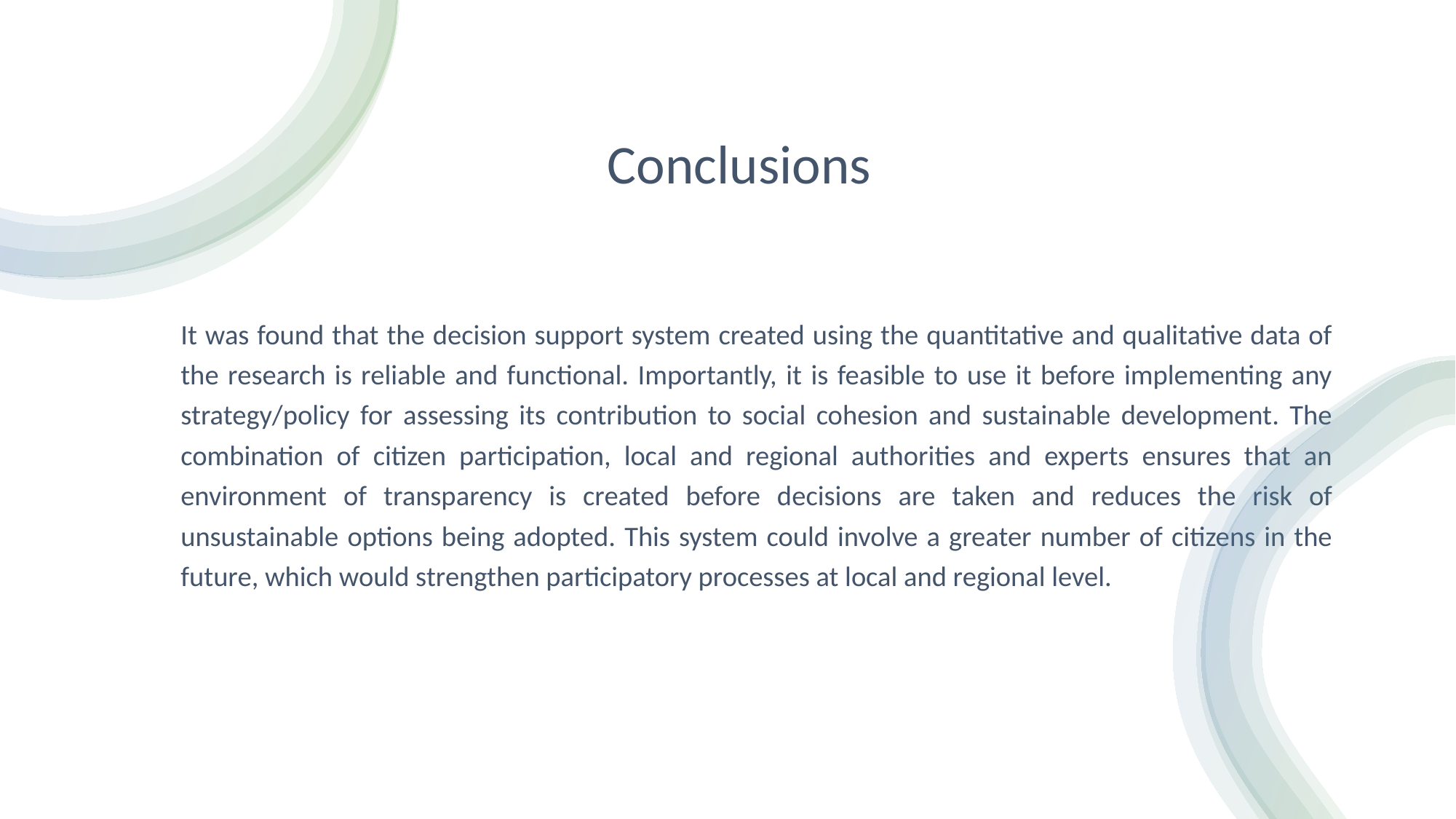

# Conclusions
It was found that the decision support system created using the quantitative and qualitative data of the research is reliable and functional. Importantly, it is feasible to use it before implementing any strategy/policy for assessing its contribution to social cohesion and sustainable development. The combination of citizen participation, local and regional authorities and experts ensures that an environment of transparency is created before decisions are taken and reduces the risk of unsustainable options being adopted. This system could involve a greater number of citizens in the future, which would strengthen participatory processes at local and regional level.